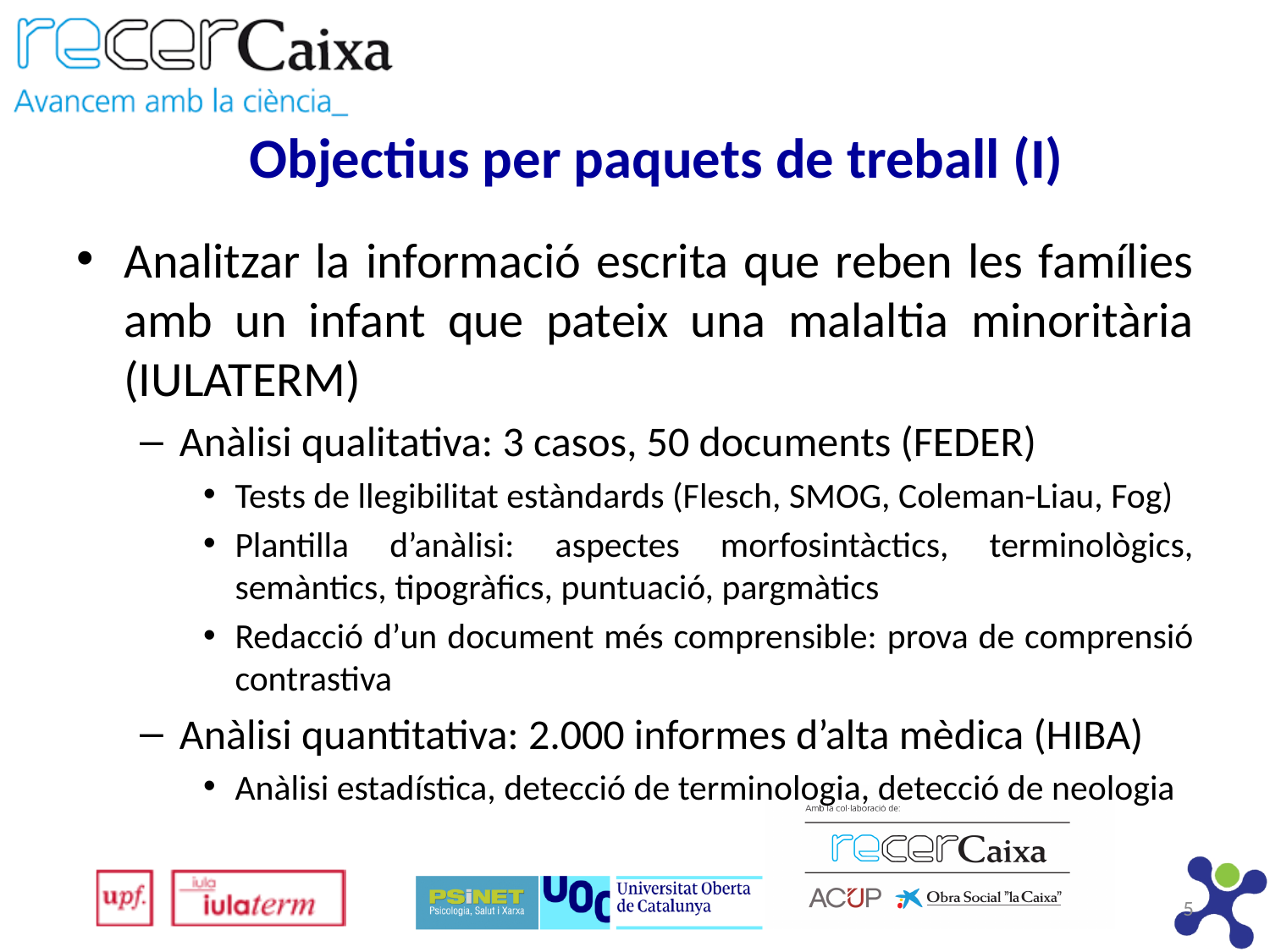

# Objectius per paquets de treball (I)
Analitzar la informació escrita que reben les famílies amb un infant que pateix una malaltia minoritària (IULATERM)
Anàlisi qualitativa: 3 casos, 50 documents (FEDER)
Tests de llegibilitat estàndards (Flesch, SMOG, Coleman-Liau, Fog)
Plantilla d’anàlisi: aspectes morfosintàctics, terminològics, semàntics, tipogràfics, puntuació, pargmàtics
Redacció d’un document més comprensible: prova de comprensió contrastiva
Anàlisi quantitativa: 2.000 informes d’alta mèdica (HIBA)
Anàlisi estadística, detecció de terminologia, detecció de neologia

5